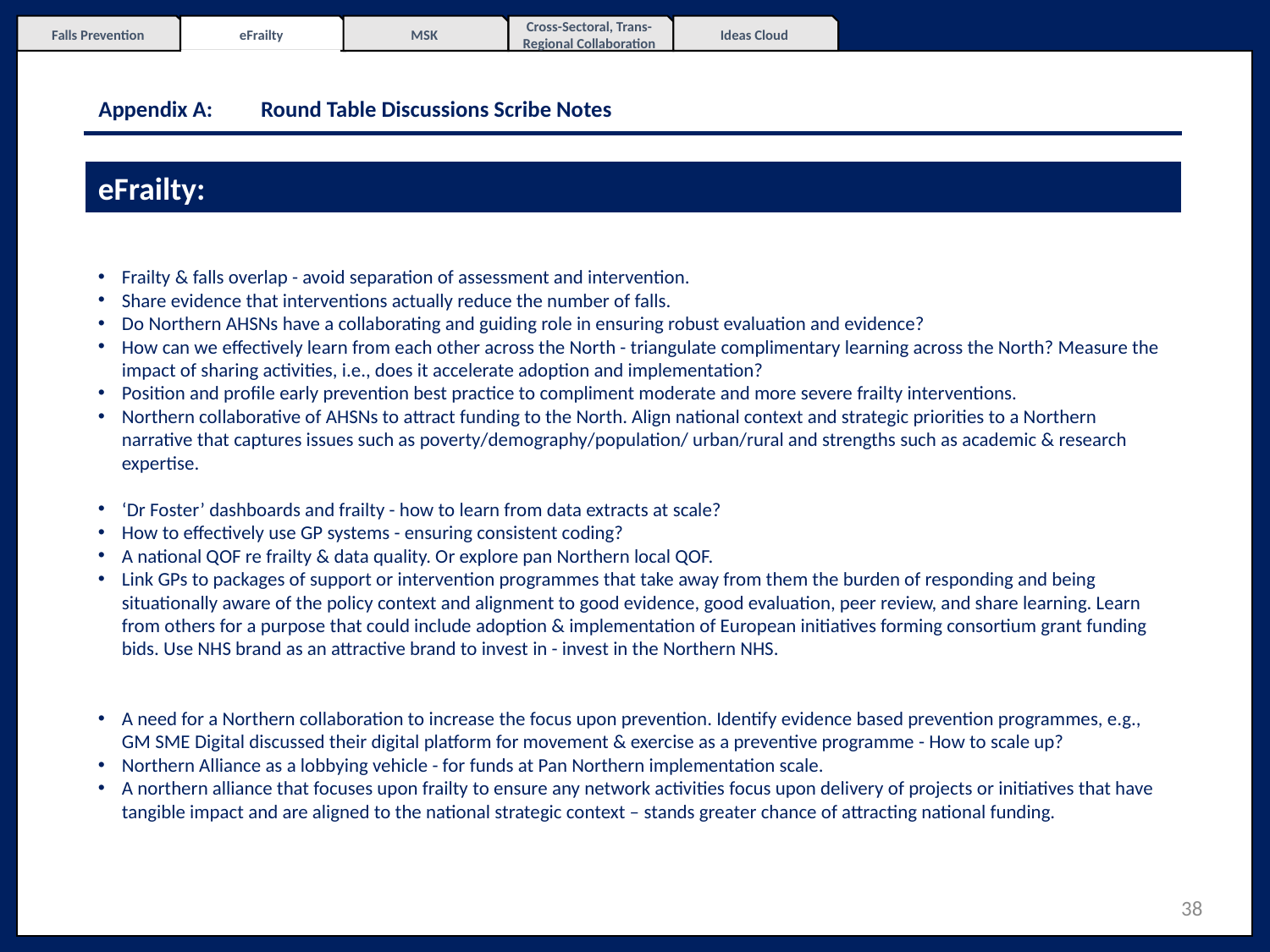

Falls Prevention
eFrailty
MSK
Cross-Sectoral, Trans-Regional Collaboration
Ideas Cloud

# Appendix A: 	Round Table Discussions Scribe Notes
eFrailty:

Frailty & falls overlap - avoid separation of assessment and intervention.
Share evidence that interventions actually reduce the number of falls.
Do Northern AHSNs have a collaborating and guiding role in ensuring robust evaluation and evidence?
How can we effectively learn from each other across the North - triangulate complimentary learning across the North? Measure the impact of sharing activities, i.e., does it accelerate adoption and implementation?
Position and profile early prevention best practice to compliment moderate and more severe frailty interventions.
Northern collaborative of AHSNs to attract funding to the North. Align national context and strategic priorities to a Northern narrative that captures issues such as poverty/demography/population/ urban/rural and strengths such as academic & research expertise.

‘Dr Foster’ dashboards and frailty - how to learn from data extracts at scale?
How to effectively use GP systems - ensuring consistent coding?
A national QOF re frailty & data quality. Or explore pan Northern local QOF.
Link GPs to packages of support or intervention programmes that take away from them the burden of responding and being situationally aware of the policy context and alignment to good evidence, good evaluation, peer review, and share learning. Learn from others for a purpose that could include adoption & implementation of European initiatives forming consortium grant funding bids. Use NHS brand as an attractive brand to invest in - invest in the Northern NHS.

A need for a Northern collaboration to increase the focus upon prevention. Identify evidence based prevention programmes, e.g., GM SME Digital discussed their digital platform for movement & exercise as a preventive programme - How to scale up?
Northern Alliance as a lobbying vehicle - for funds at Pan Northern implementation scale.
A northern alliance that focuses upon frailty to ensure any network activities focus upon delivery of projects or initiatives that have tangible impact and are aligned to the national strategic context – stands greater chance of attracting national funding.

38